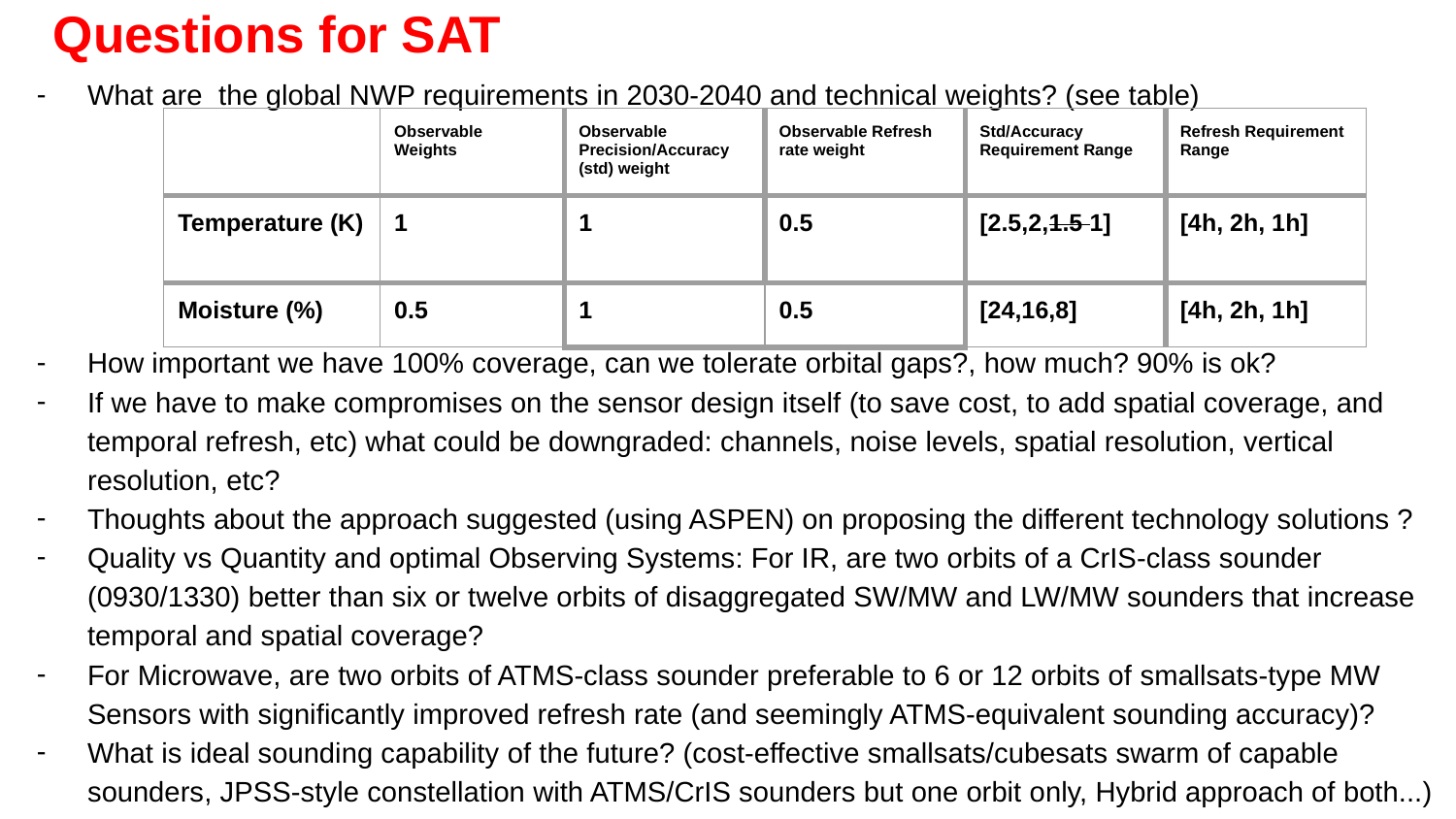

# Questions for SAT
What are  the global NWP requirements in 2030-2040 and technical weights? (see table)

How important we have 100% coverage, can we tolerate orbital gaps?, how much? 90% is ok?
If we have to make compromises on the sensor design itself (to save cost, to add spatial coverage, and temporal refresh, etc) what could be downgraded: channels, noise levels, spatial resolution, vertical resolution, etc?
Thoughts about the approach suggested (using ASPEN) on proposing the different technology solutions ?
Quality vs Quantity and optimal Observing Systems: For IR, are two orbits of a CrIS-class sounder (0930/1330) better than six or twelve orbits of disaggregated SW/MW and LW/MW sounders that increase temporal and spatial coverage?
For Microwave, are two orbits of ATMS-class sounder preferable to 6 or 12 orbits of smallsats-type MW Sensors with significantly improved refresh rate (and seemingly ATMS-equivalent sounding accuracy)?
What is ideal sounding capability of the future? (cost-effective smallsats/cubesats swarm of capable sounders, JPSS-style constellation with ATMS/CrIS sounders but one orbit only, Hybrid approach of both...)
|  | Observable Weights | Observable Precision/Accuracy (std) weight | Observable Refresh rate weight | Std/Accuracy Requirement Range | Refresh Requirement Range |
| --- | --- | --- | --- | --- | --- |
| Temperature (K) | 1 | 1 | 0.5 | [2.5,2,1.5 1] | [4h, 2h, 1h] |
| Moisture (%) | 0.5 | 1 | 0.5 | [24,16,8] | [4h, 2h, 1h] |